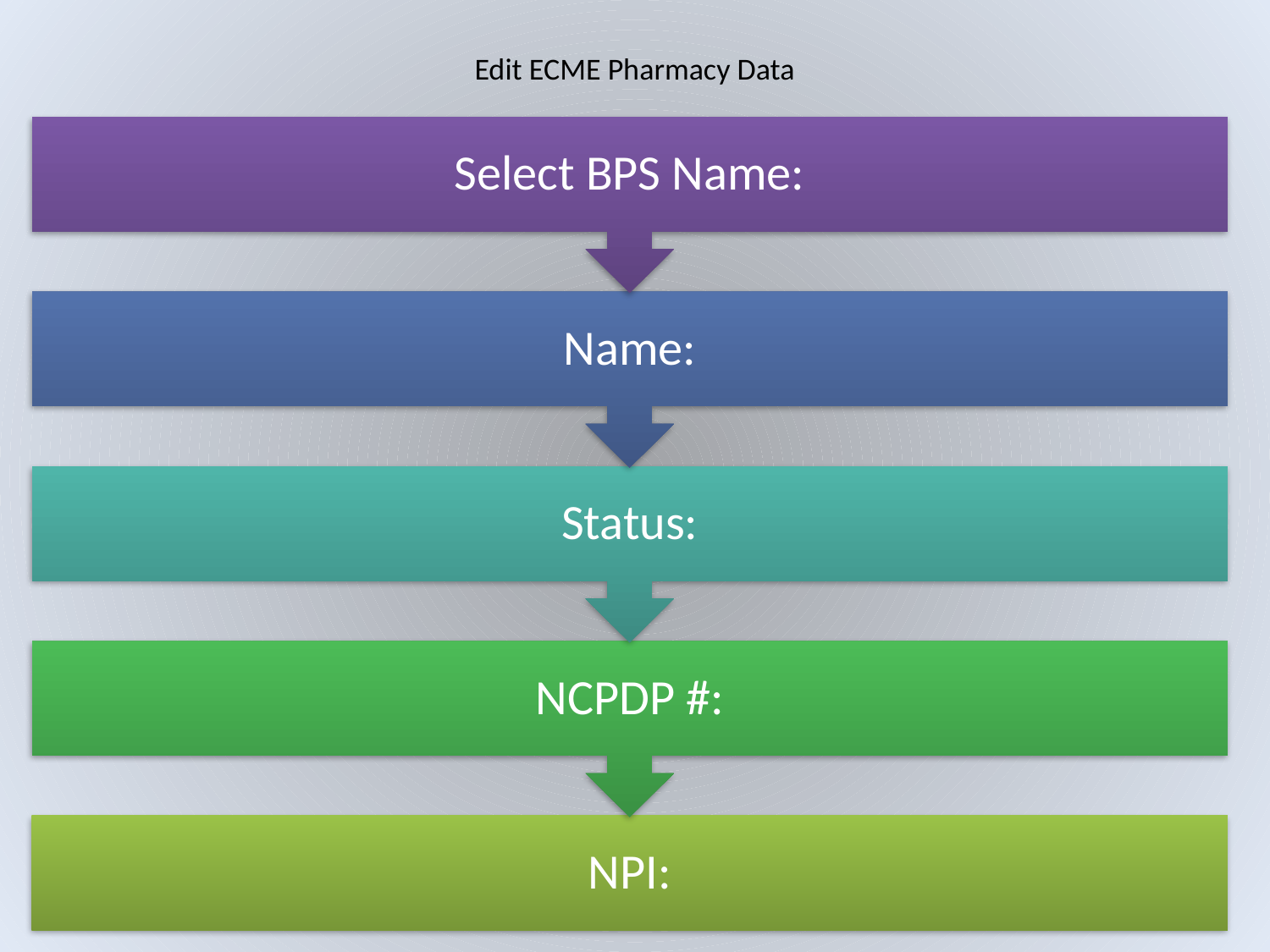

# Edit ECME Pharmacy Data
NPI:
NCPDP #:
Status:
Name:
Select BPS Name: